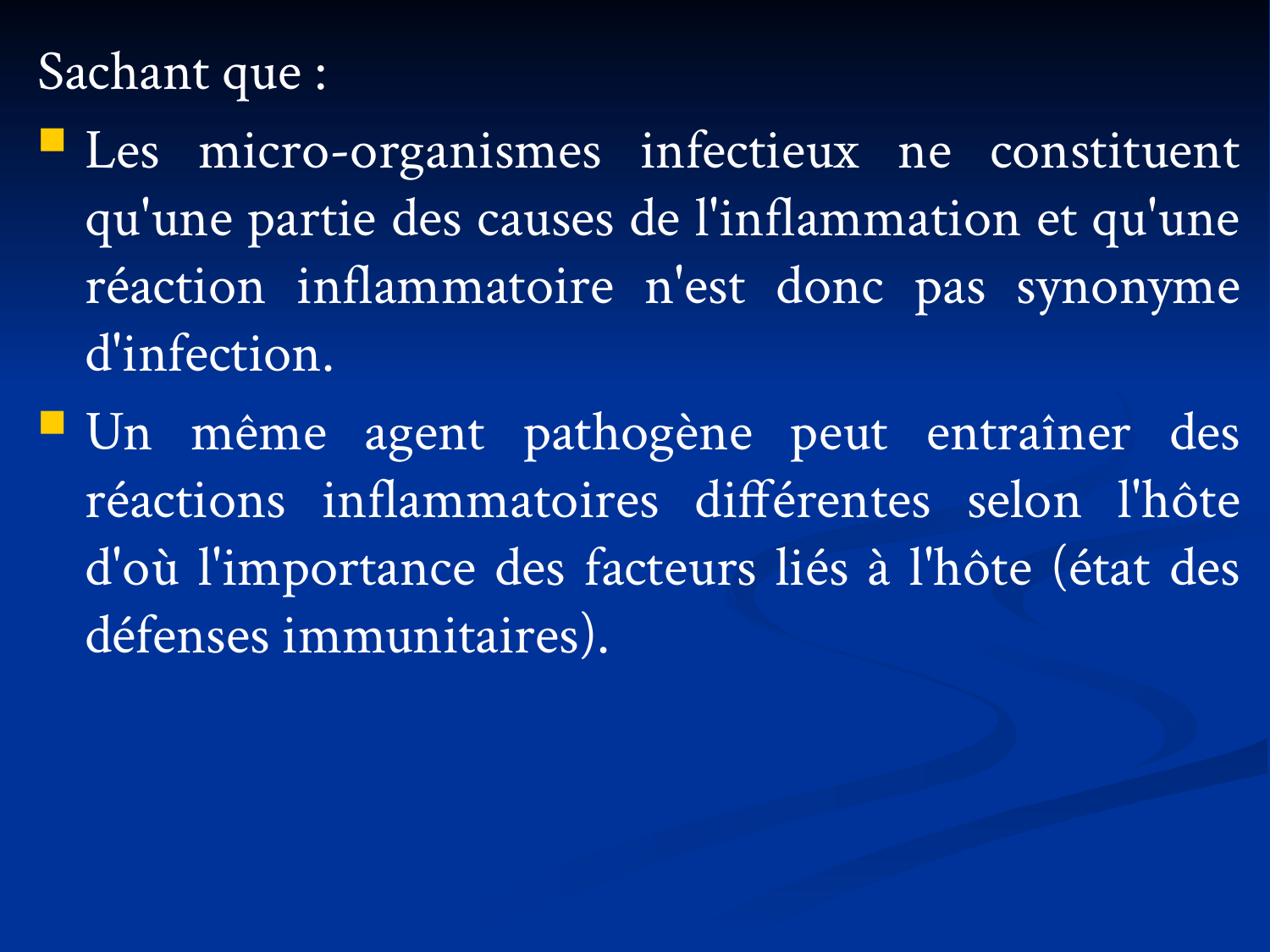

Sachant que :
Les micro-organismes infectieux ne constituent qu'une partie des causes de l'inflammation et qu'une réaction inflammatoire n'est donc pas synonyme d'infection.
Un même agent pathogène peut entraîner des réactions inflammatoires différentes selon l'hôte d'où l'importance des facteurs liés à l'hôte (état des défenses immunitaires).